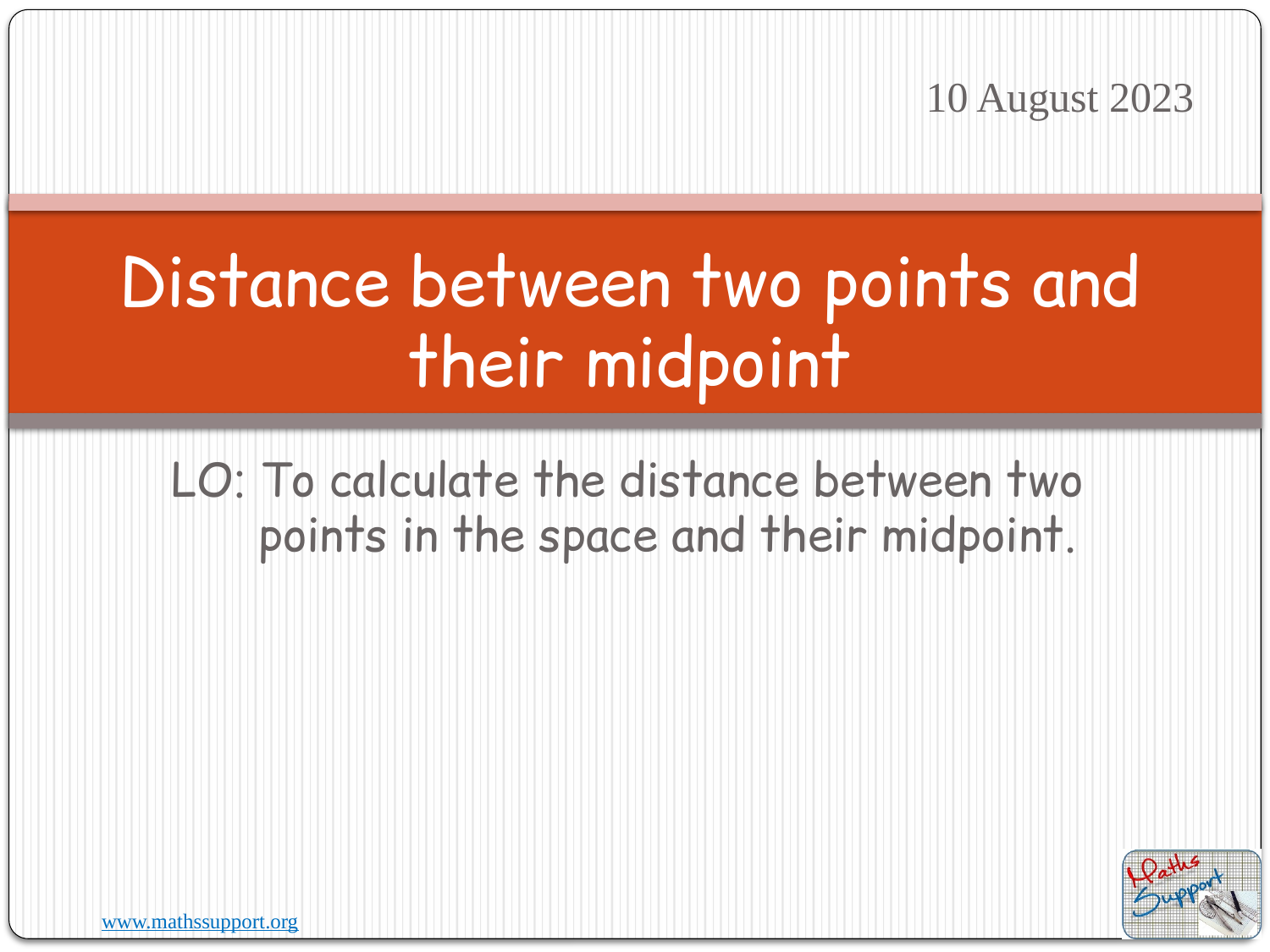

10 August 2023
# Distance between two points and their midpoint
LO: To calculate the distance between two points in the space and their midpoint.